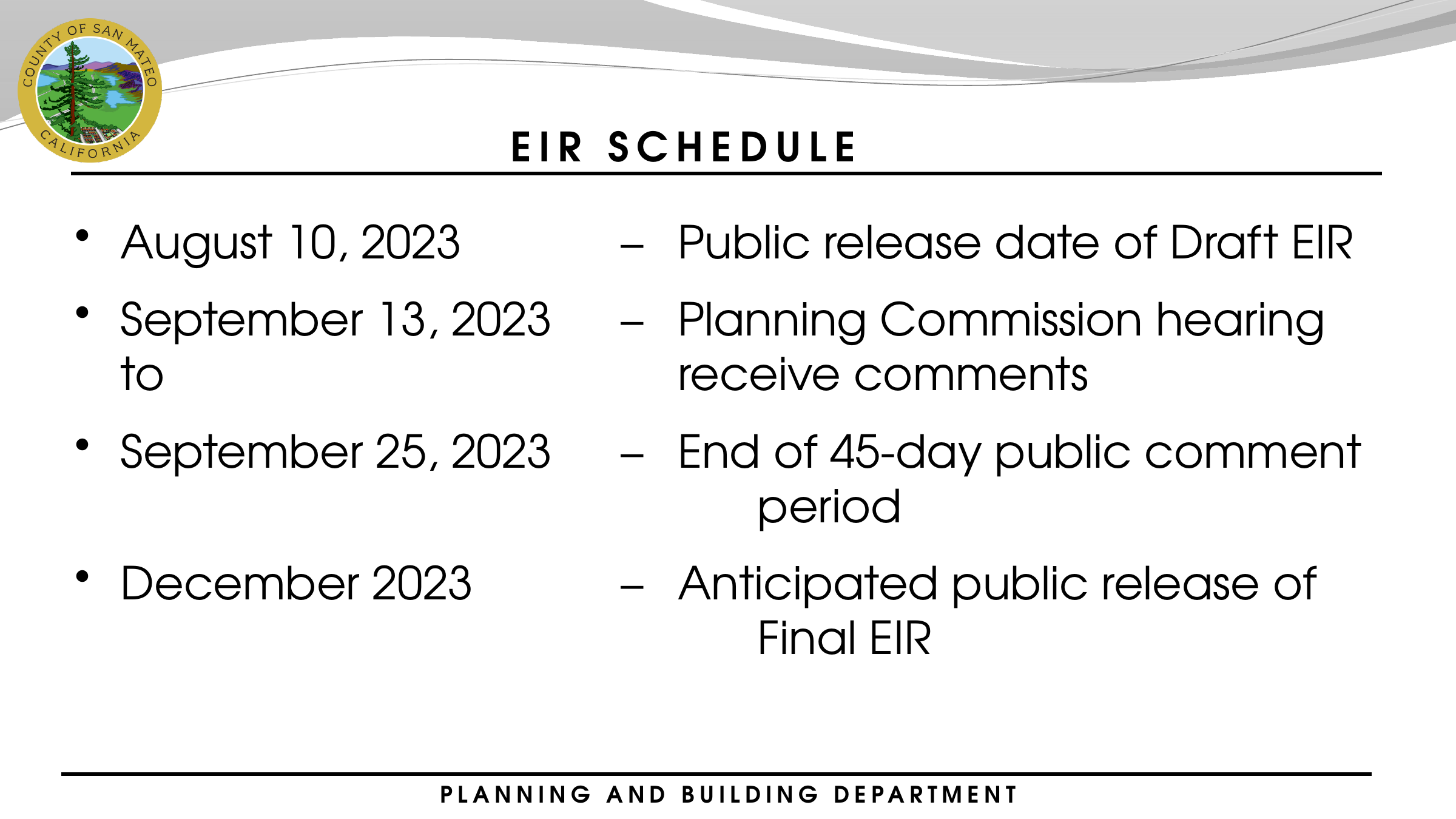

EIR SCHEDULE
August 10, 2023 	– 	Public release date of Draft EIR
September 13, 2023	–	Planning Commission hearing to 		receive comments
September 25, 2023	– 	End of 45-day public comment 			period
December 2023 	– 	Anticipated public release of 			Final EIR
PLANNING AND BUILDING DEPARTMENT